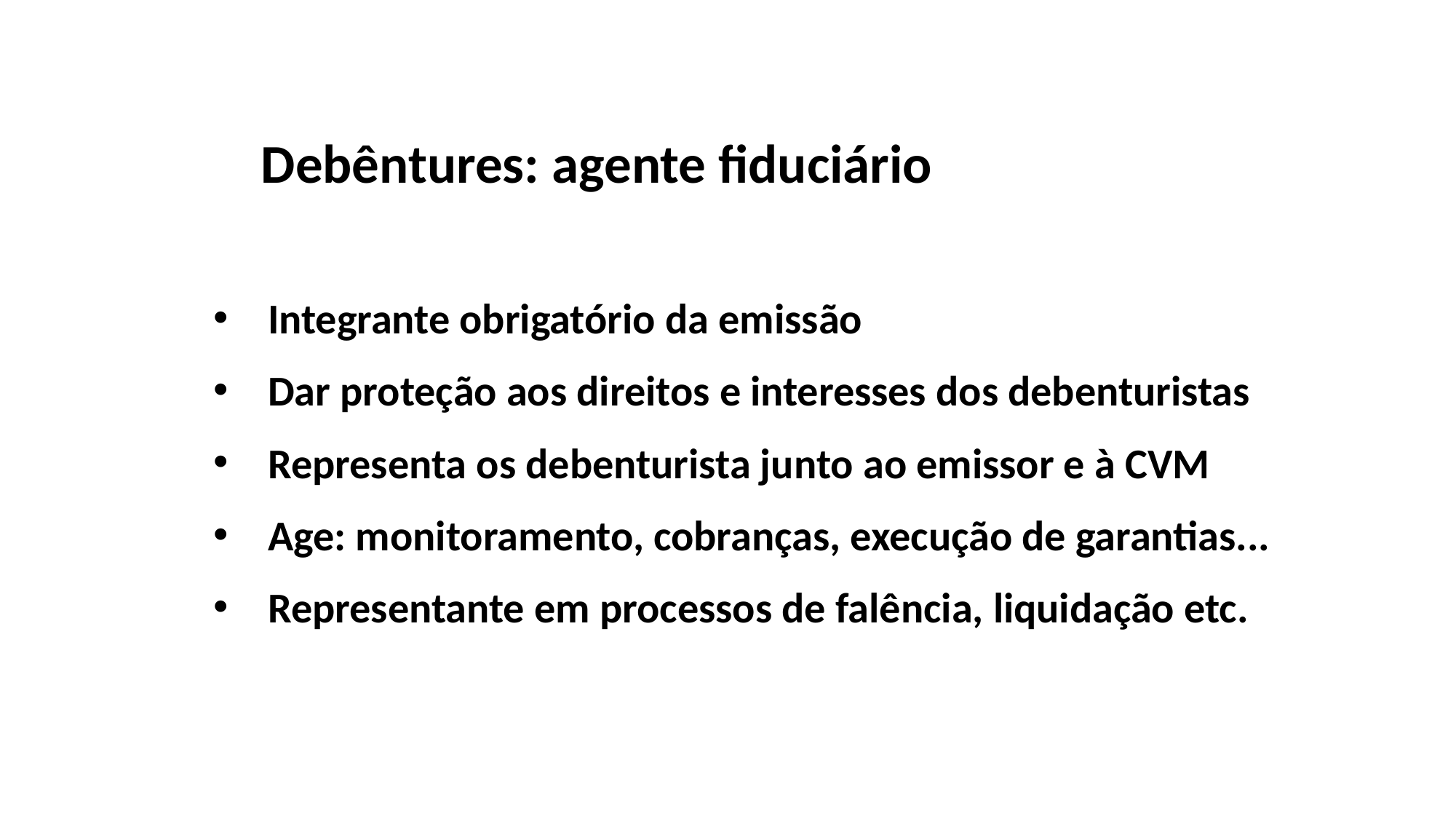

Debêntures: agente fiduciário
Integrante obrigatório da emissão
Dar proteção aos direitos e interesses dos debenturistas
Representa os debenturista junto ao emissor e à CVM
Age: monitoramento, cobranças, execução de garantias...
Representante em processos de falência, liquidação etc.